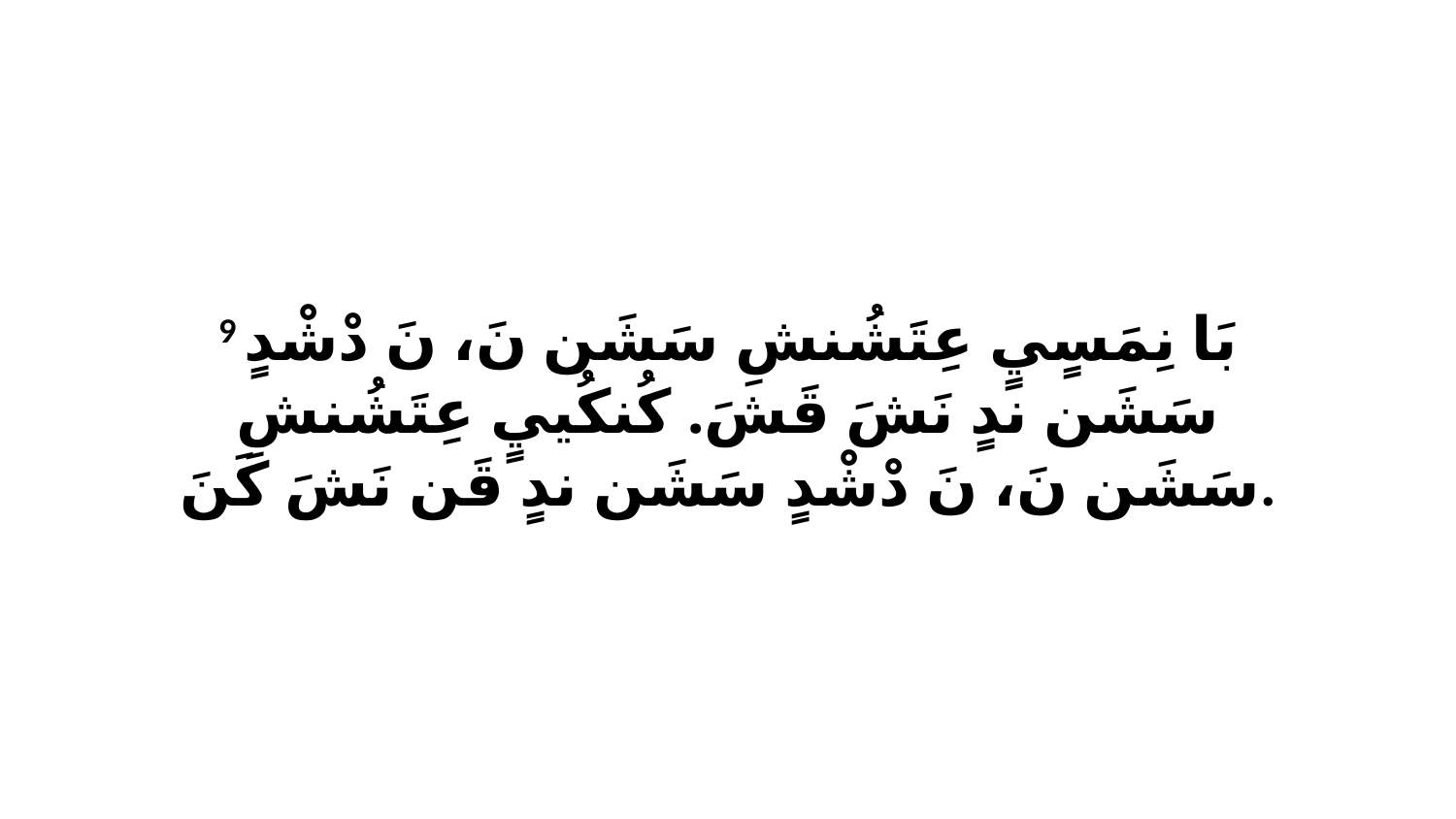

9 بَا نِمَسٍيٍ عِتَشُنشِ سَشَن نَ، نَ دْشْدٍ سَشَن ندٍ نَشَ قَشَ. كُنكُييٍ عِتَشُنشِ سَشَن نَ، نَ دْشْدٍ سَشَن ندٍ قَن نَشَ كَنَ.